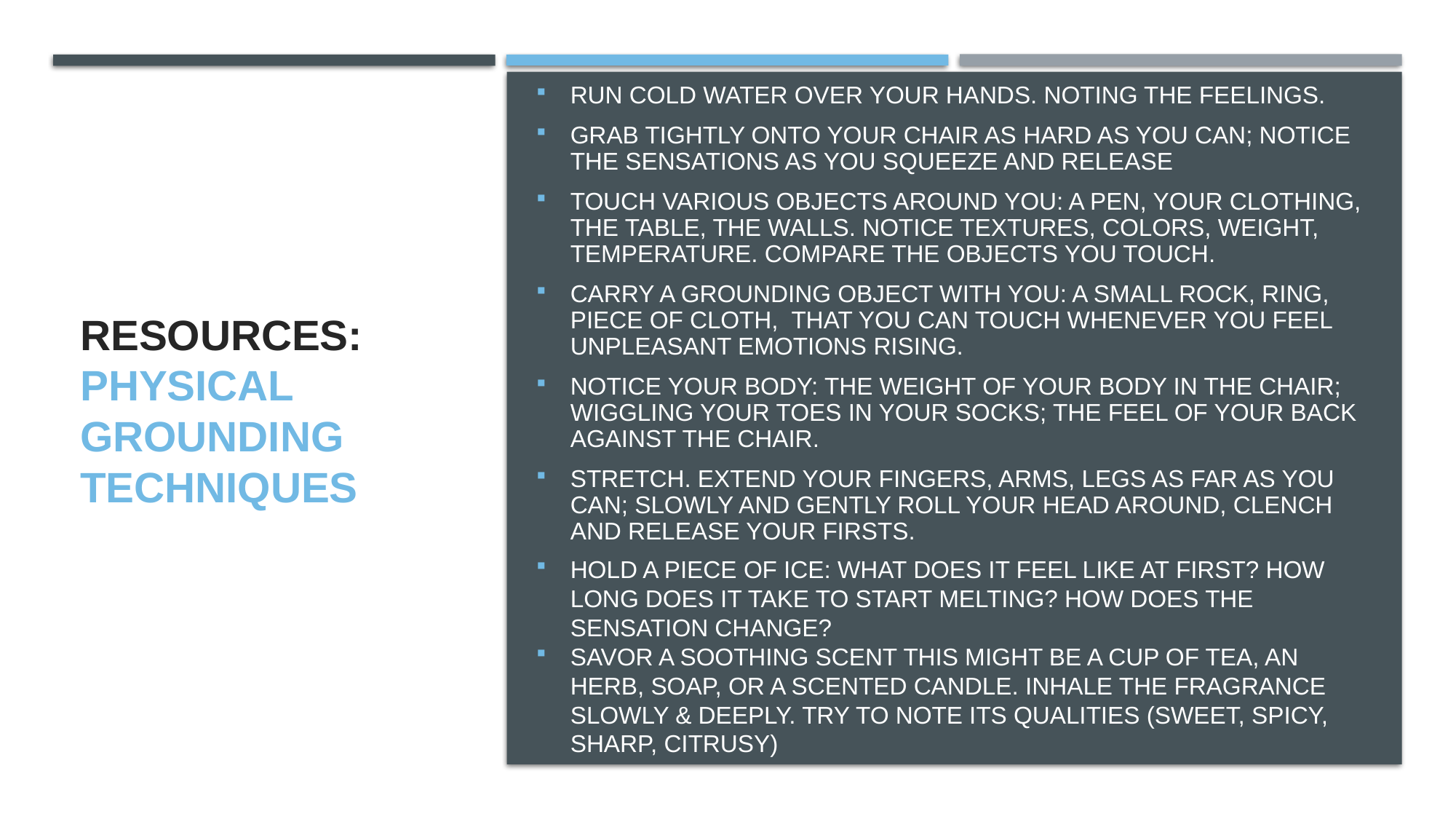

# Resources:  Physical Grounding techniques
Run cold water over your hands. Noting the feelings.
Grab tightly onto your chair as hard as you can; notice the sensations as you squeeze and release
Touch various objects around you: a pen, your clothing, the table, the walls. Notice textures, colors, weight, temperature. Compare the objects you touch.
Carry a grounding object with you: a small rock, ring, piece of cloth,  that you can touch whenever you feel unpleasant emotions rising.
Notice your body: the weight of your body in the chair; wiggling your toes in your socks; the feel of your back against the chair.
Stretch. Extend your fingers, arms, legs as far as you can; slowly and gently roll your head around, Clench and release your firsts.
Hold a piece of ice: What does it feel like at first? How long does it take to start melting? How does the sensation change?
Savor a soothing scent This might be a cup of tea, an herb, soap, or a scented candle. Inhale the fragrance slowly & deeply. try to note its qualities (sweet, spicy, sharp, citrusy)